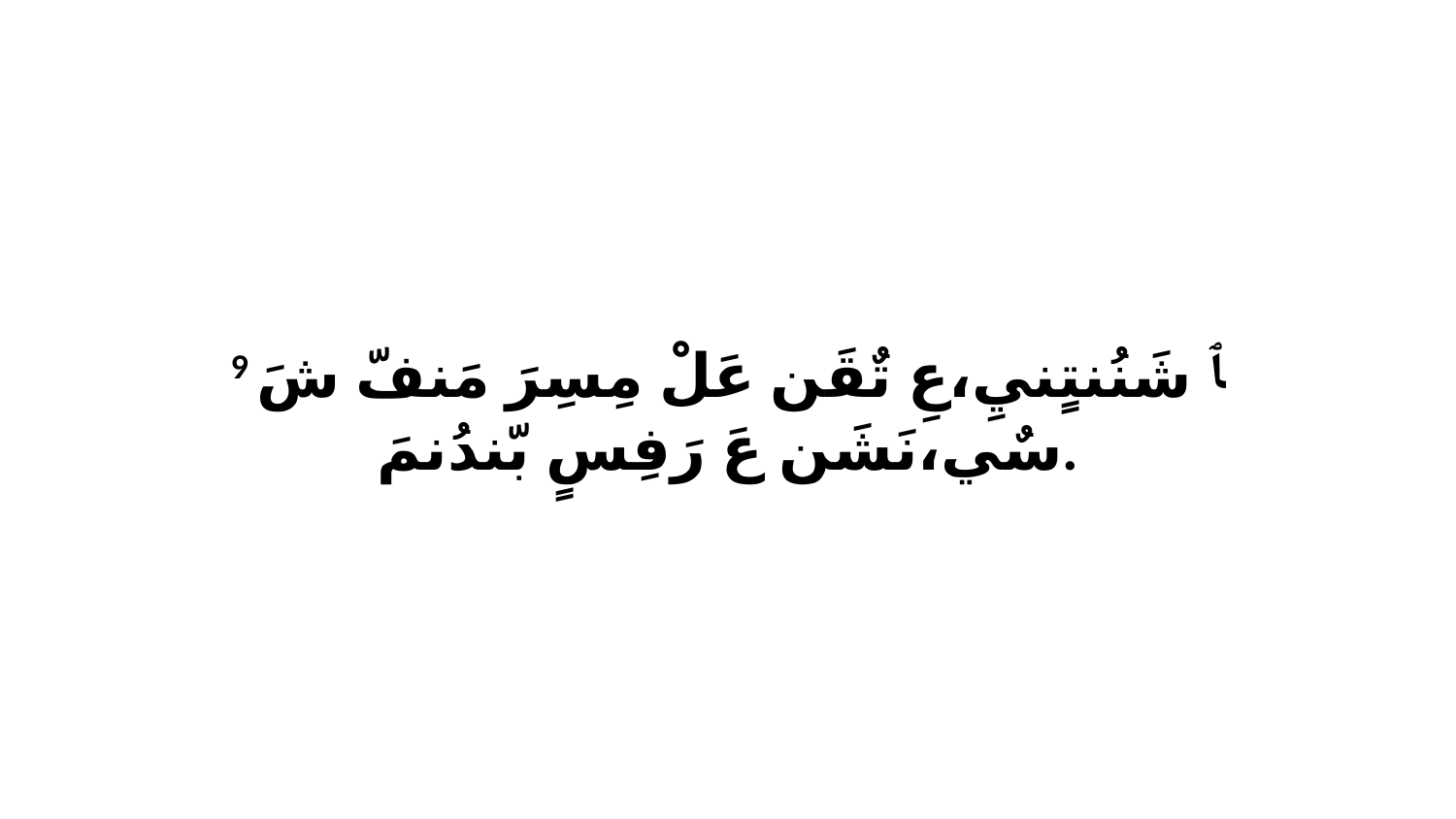

9 ﭑ شَنُنتٍنيِ،عِ تٌقَن عَلْ مِسِرَ مَنفّ شَ سٌي،نَشَن عَ رَفِسٍ بّندُنمَ.